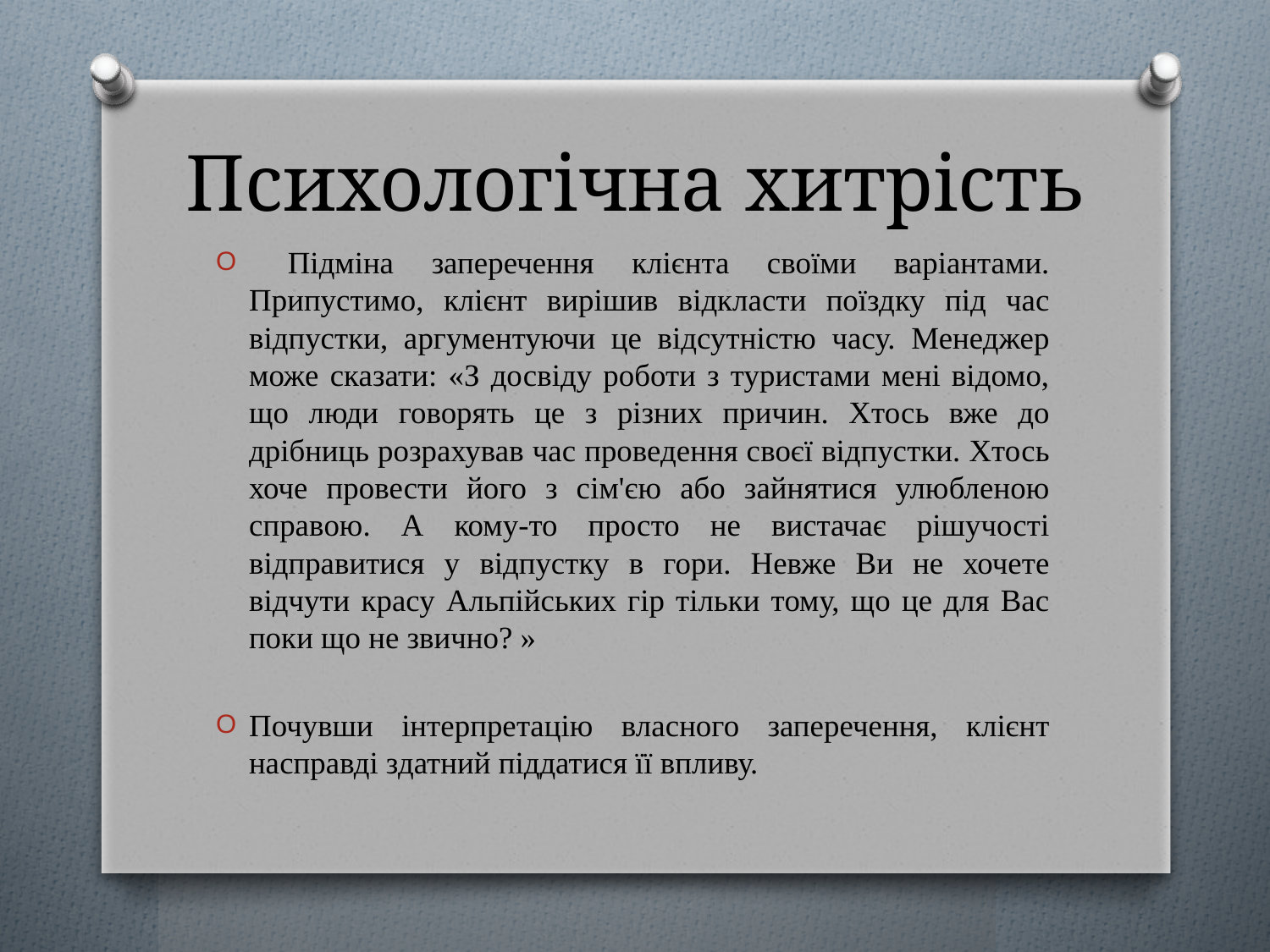

# Психологічна хитрість
 Підміна заперечення клієнта своїми варіантами. Припустимо, клієнт вирішив відкласти поїздку під час відпустки, аргументуючи це відсутністю часу. Менеджер може сказати: «З досвіду роботи з туристами мені відомо, що люди говорять це з різних причин. Хтось вже до дрібниць розрахував час проведення своєї відпустки. Хтось хоче провести його з сім'єю або зайнятися улюбленою справою. А кому-то просто не вистачає рішучості відправитися у відпустку в гори. Невже Ви не хочете відчути красу Альпійських гір тільки тому, що це для Вас поки що не звично? »

Почувши інтерпретацію власного заперечення, клієнт насправді здатний піддатися її впливу.